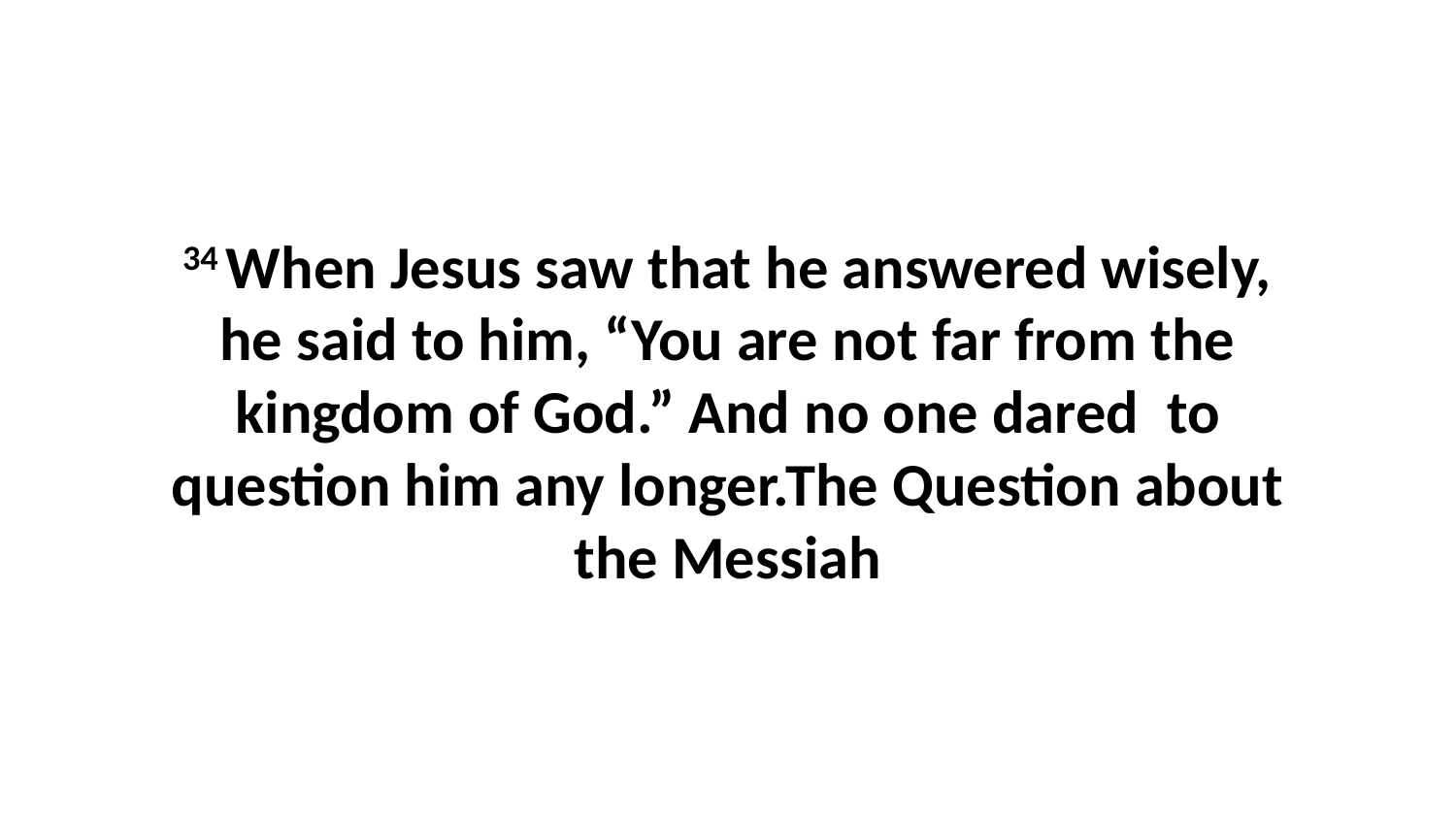

34 When Jesus saw that he answered wisely, he said to him, “You are not far from the kingdom of God.” And no one dared  to question him any longer.The Question about the Messiah